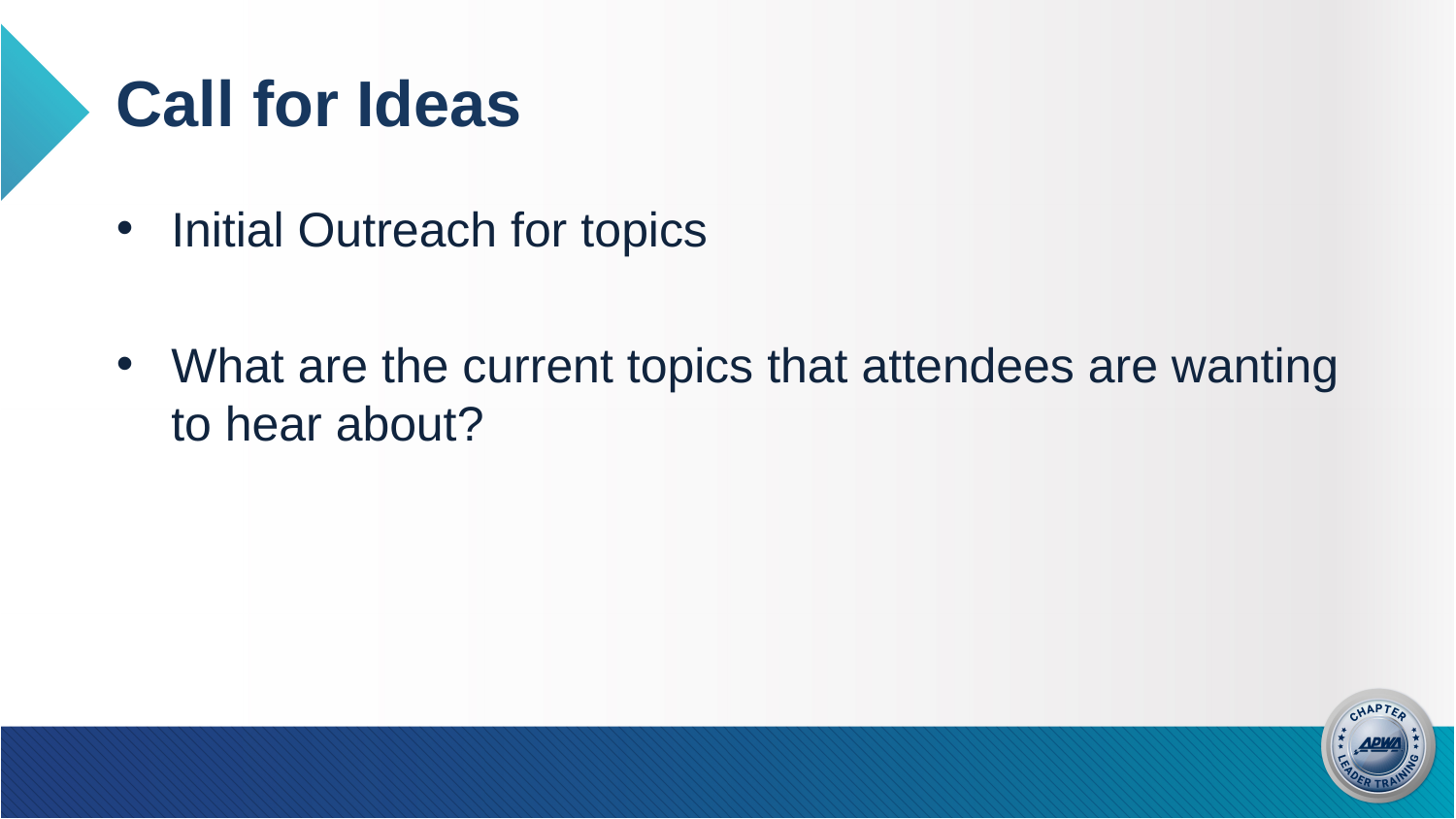

# Call for Ideas
Initial Outreach for topics

What are the current topics that attendees are wanting to hear about?​